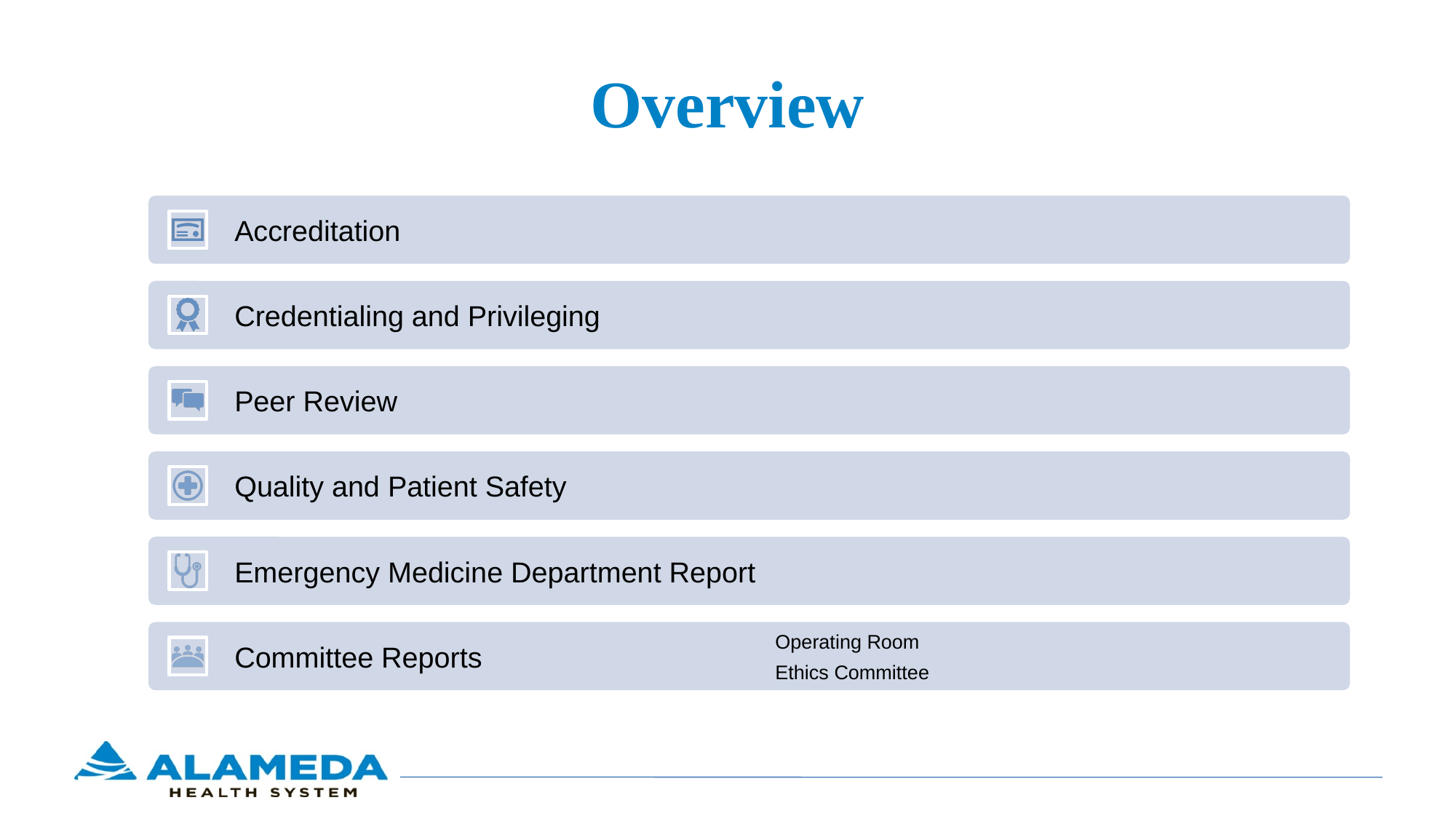

# Overview
Accreditation
Credentialing and Privileging
Peer Review
Quality and Patient Safety
Emergency Medicine Department Report
Committee Reports
Operating Room
Ethics Committee